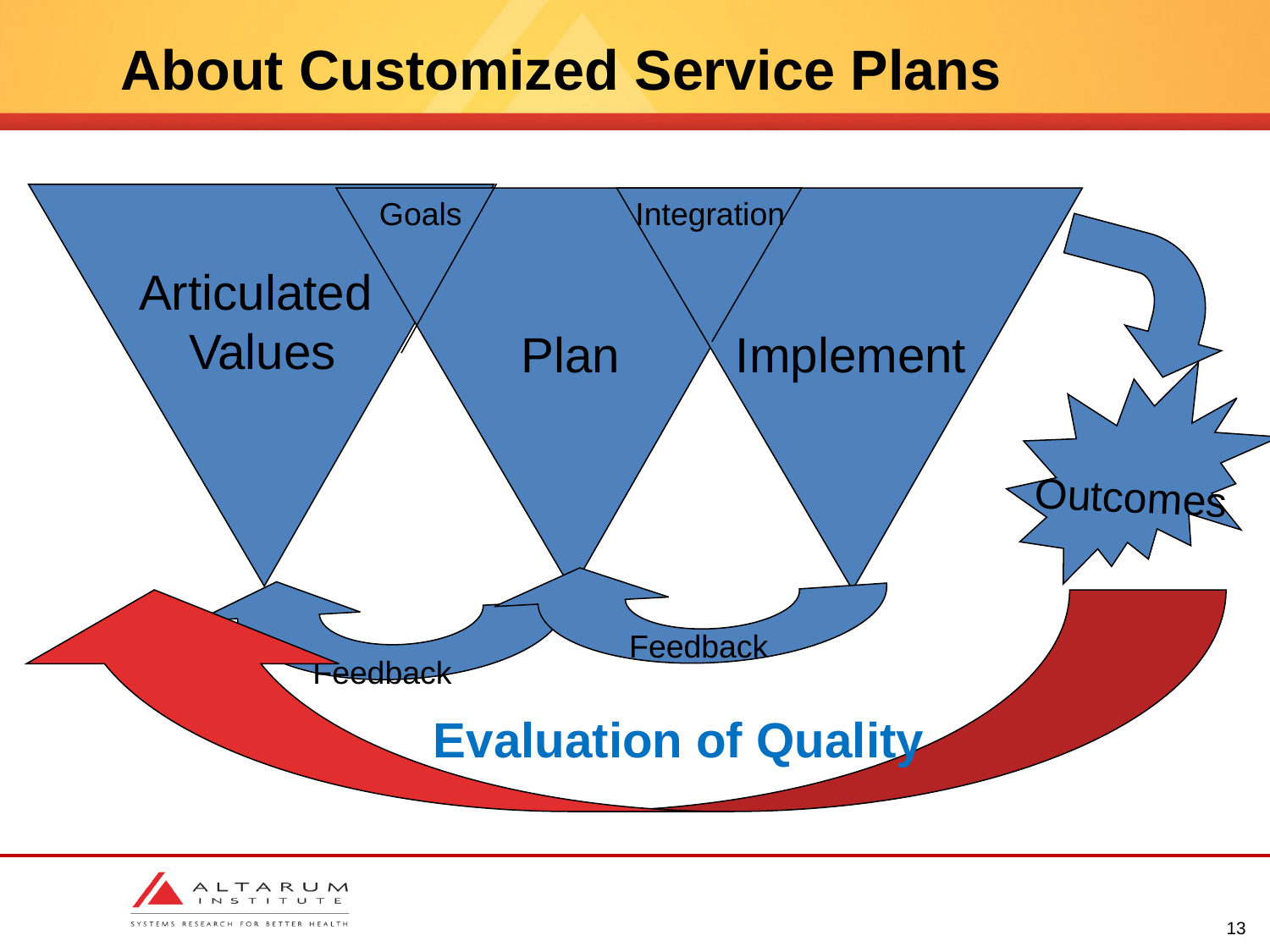

About Customized Service Plans

Articulated
Values
Plan
Goals

Implement
Integration

Outcomes

Feedback
Feedback
Evaluation of Quality